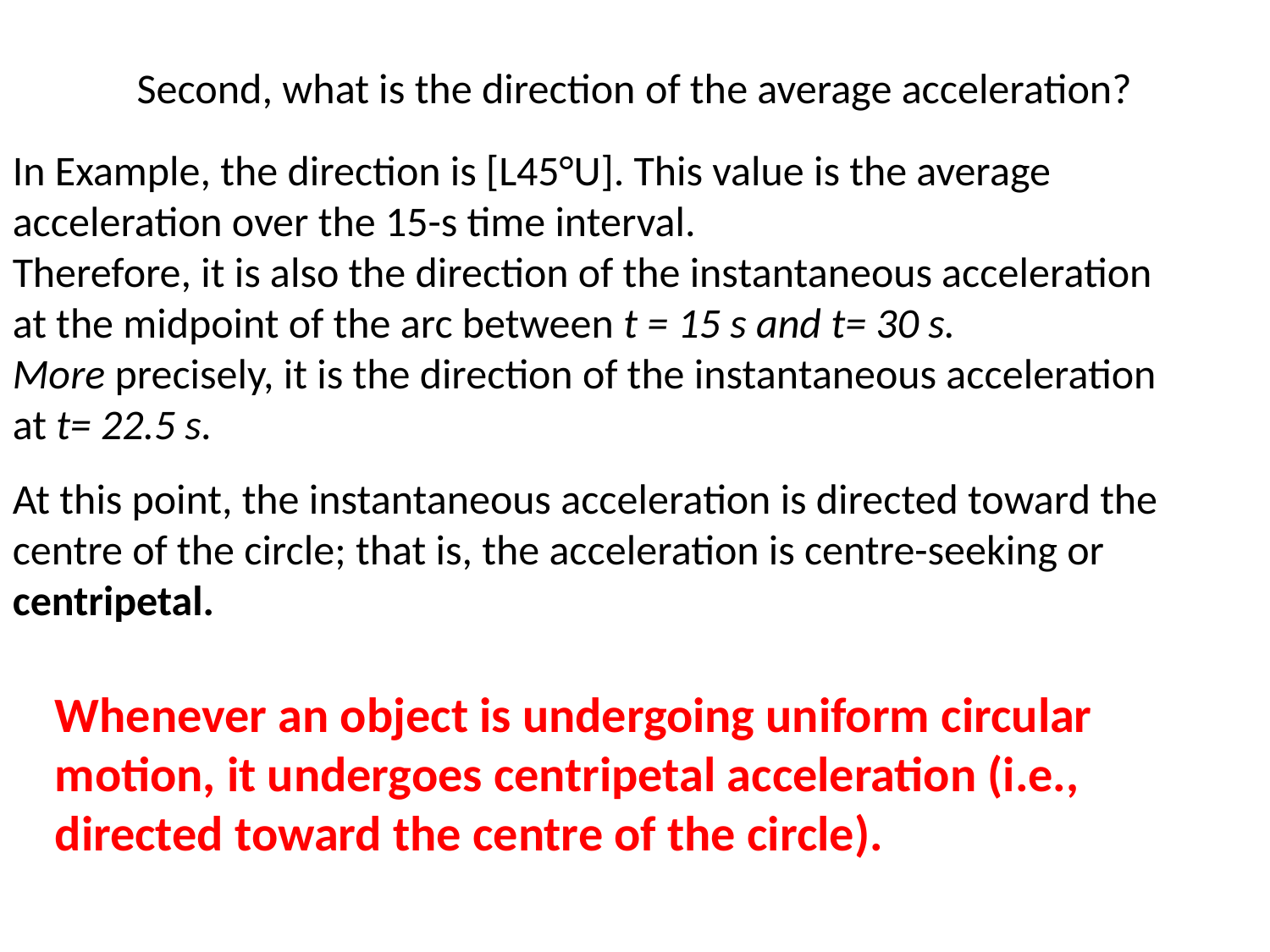

# Second, what is the direction of the average acceleration?
In Example, the direction is [L45°U]. This value is the average acceleration over the 15-s time interval.
Therefore, it is also the direction of the instantaneous acceleration at the midpoint of the arc between t = 15 s and t= 30 s.
More precisely, it is the direction of the instantaneous acceleration at t= 22.5 s.
At this point, the instantaneous acceleration is directed toward the centre of the circle; that is, the acceleration is centre-seeking or centripetal.
Whenever an object is undergoing uniform circular motion, it undergoes centripetal acceleration (i.e., directed toward the centre of the circle).